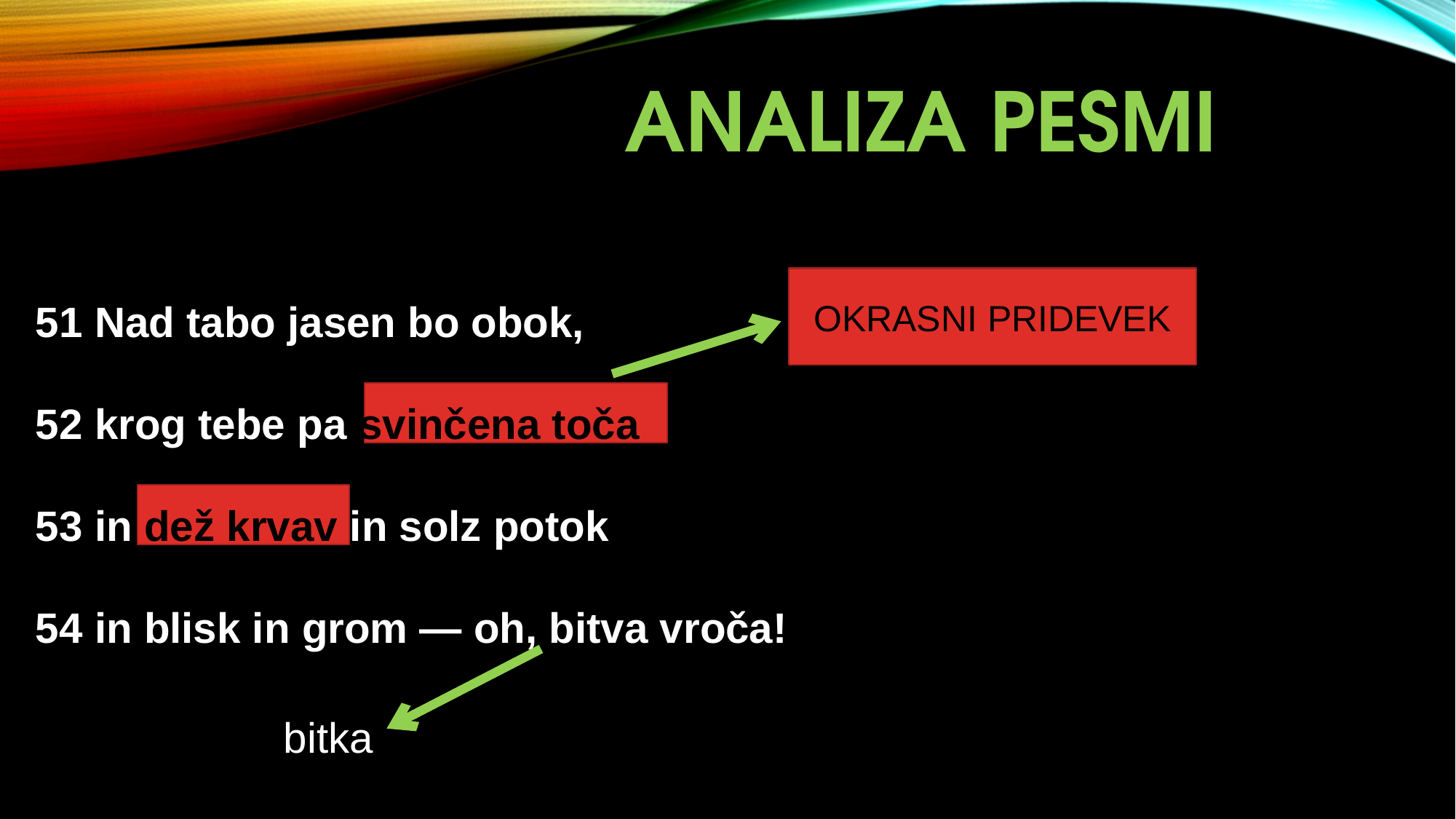

ANALIZA PESMI
51 Nad tabo jasen bo obok,
52 krog tebe pa svinčena toča
53 in dež krvav in solz potok
54 in blisk in grom — oh, bitva vroča!
OKRASNI PRIDEVEK

bitka